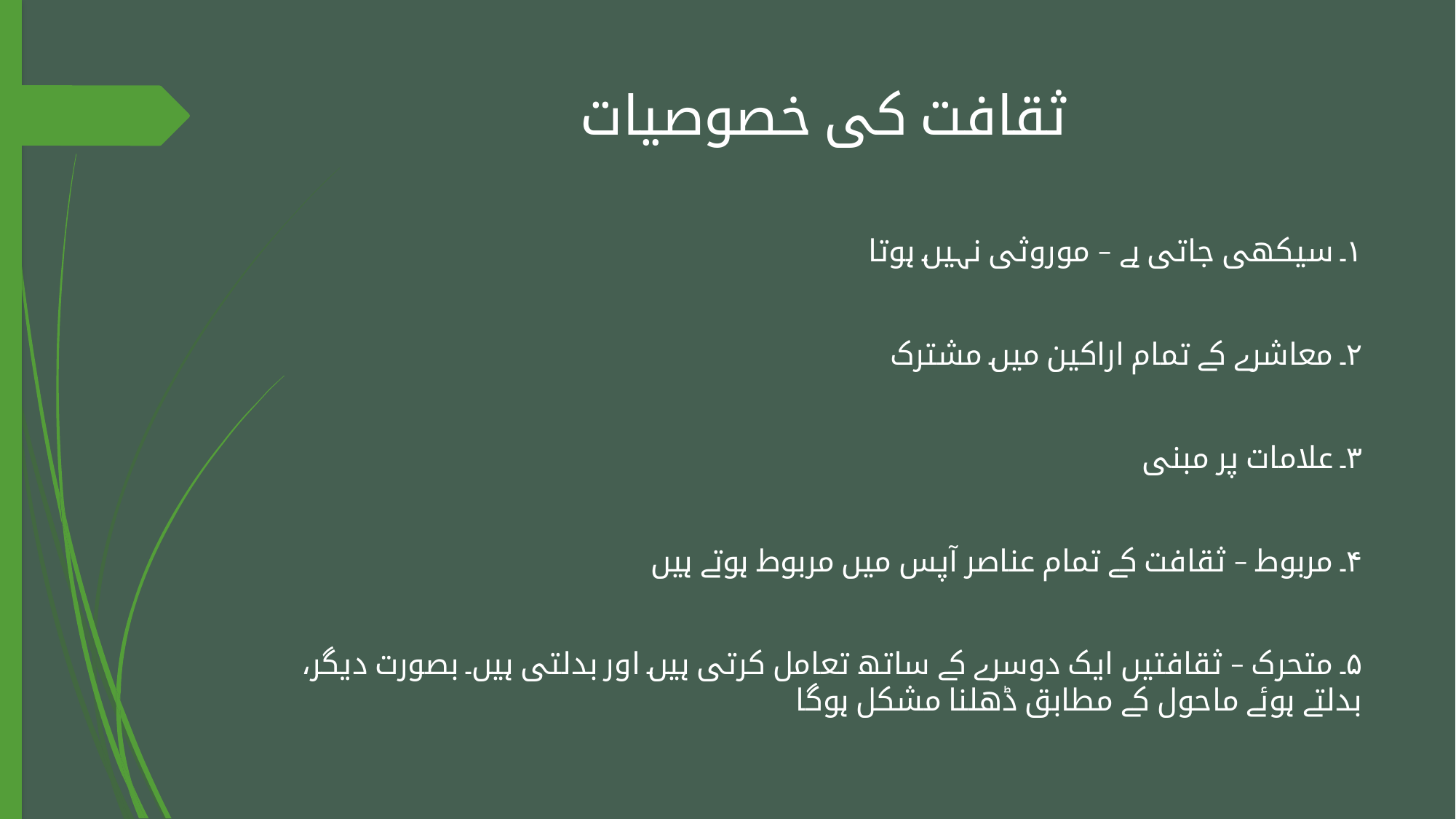

# ثقافت کی خصوصیات
۱۔ سیکھی جاتی ہے – موروثی نہیں ہوتا

۲۔ معاشرے کے تمام اراکین میں مشترک

۳۔ علامات پر مبنی

۴۔ مربوط – ثقافت کے تمام عناصر آپس میں مربوط ہوتے ہیں

۵۔ متحرک – ثقافتیں ایک دوسرے کے ساتھ تعامل کرتی ہیں اور بدلتی ہیں۔ بصورت دیگر، بدلتے ہوئے ماحول کے مطابق ڈھلنا مشکل ہوگا